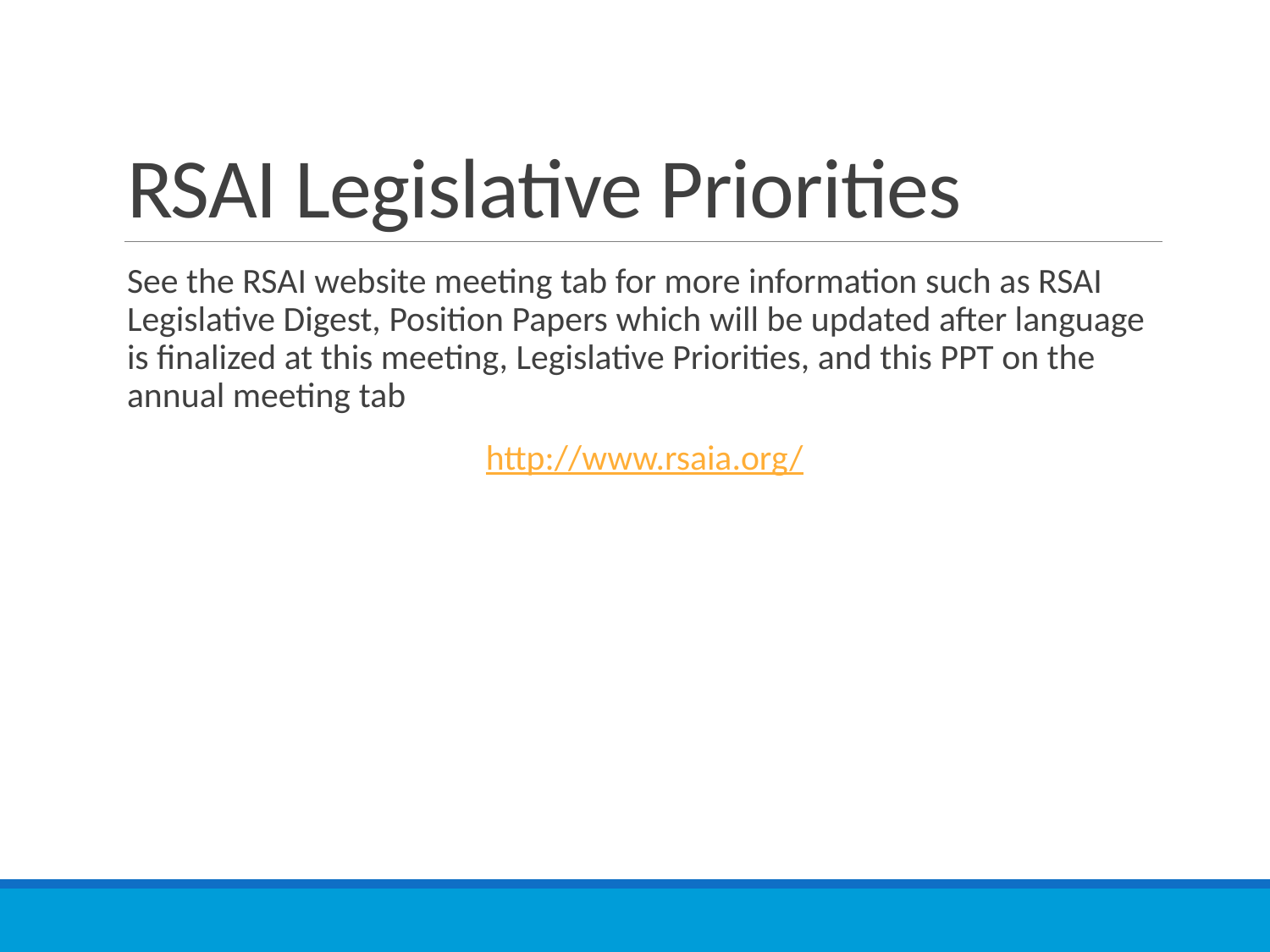

# RSAI Legislative Priorities
See the RSAI website meeting tab for more information such as RSAI Legislative Digest, Position Papers which will be updated after language is finalized at this meeting, Legislative Priorities, and this PPT on the annual meeting tab
 http://www.rsaia.org/